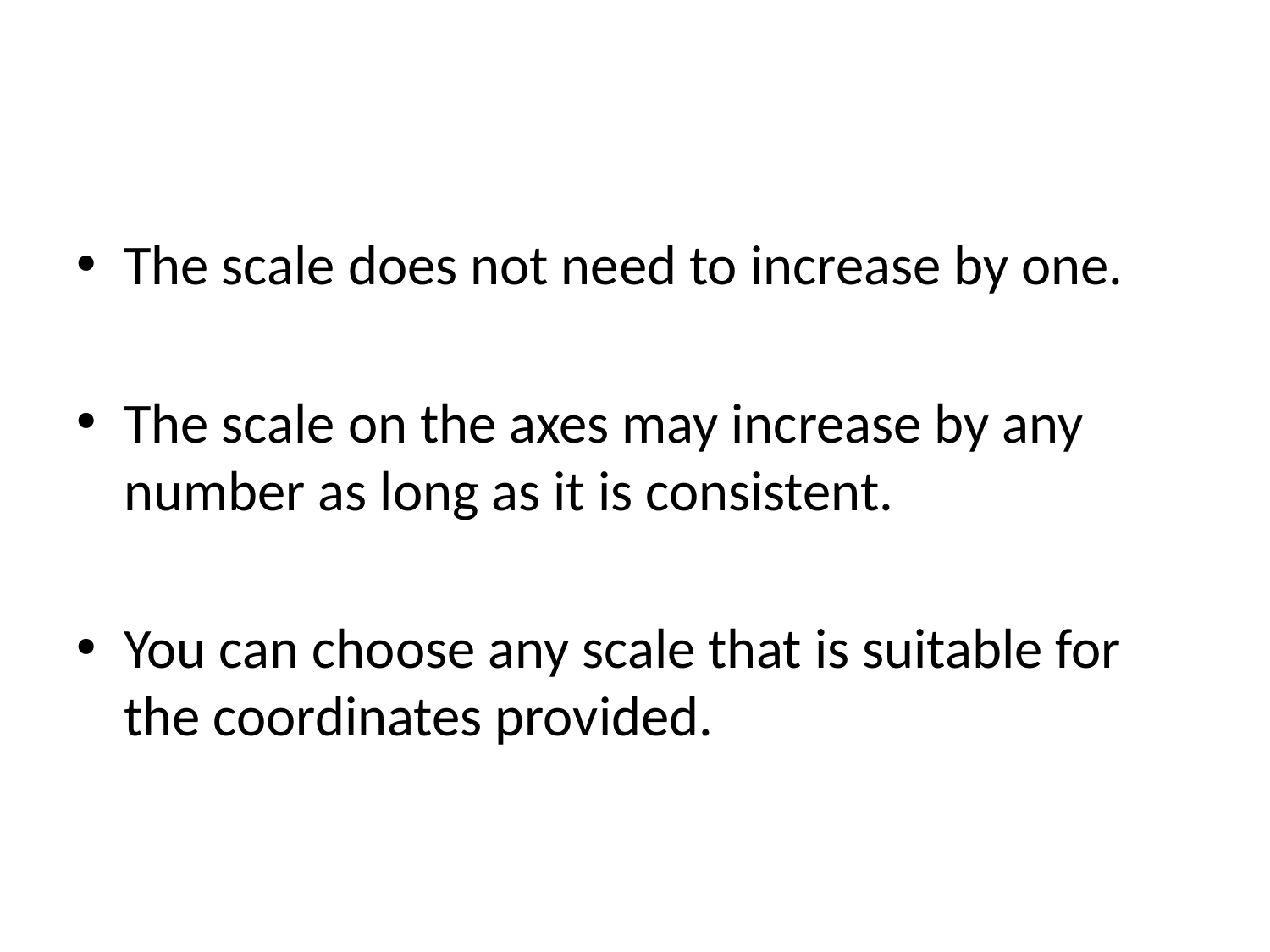

#
The scale does not need to increase by one.

The scale on the axes may increase by any number as long as it is consistent.

You can choose any scale that is suitable for the coordinates provided.